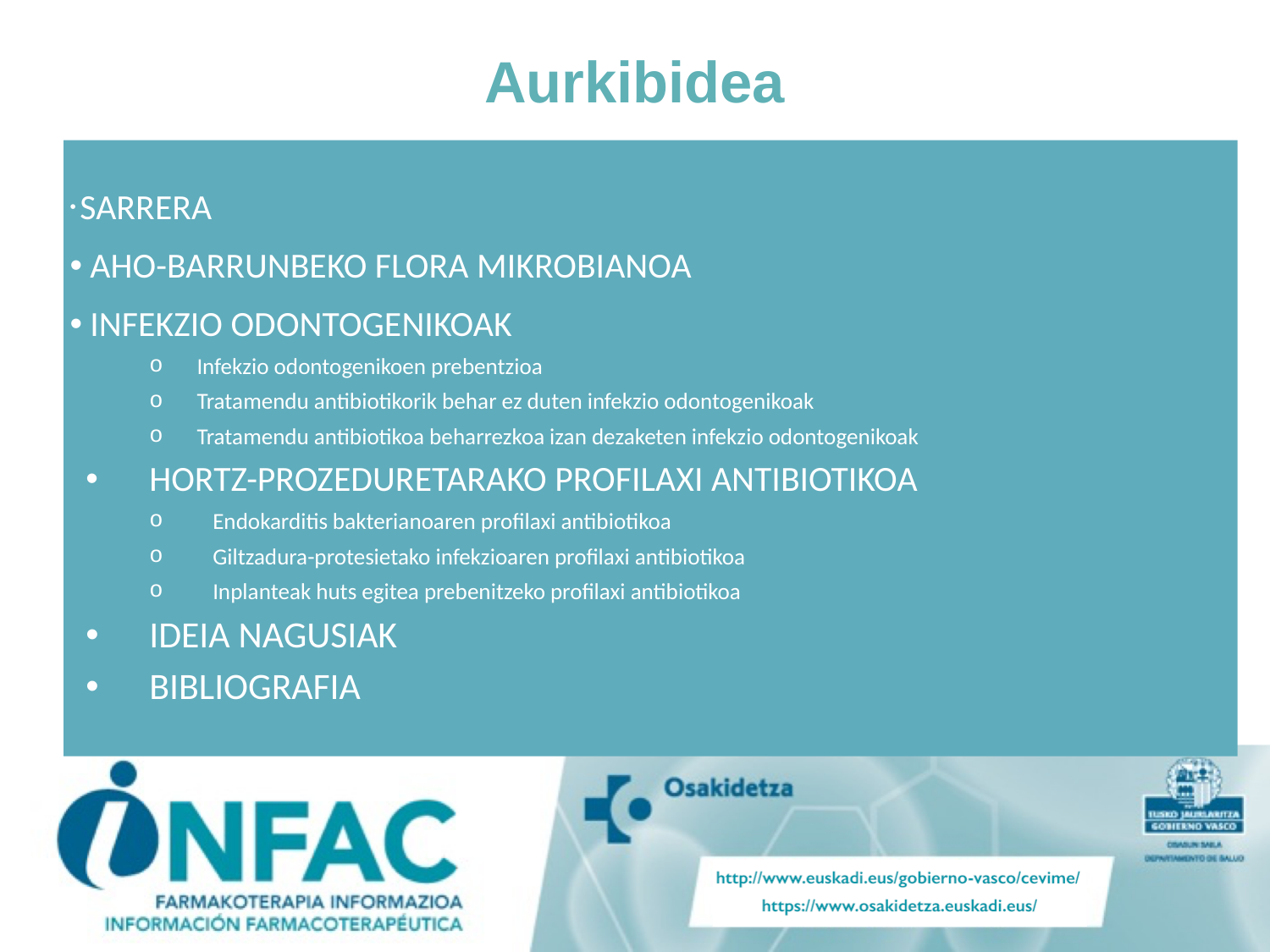

# Aurkibidea

 SARRERA
 AHO-BARRUNBEKO FLORA MIKROBIANOA
 INFEKZIO ODONTOGENIKOAK
Infekzio odontogenikoen prebentzioa
Tratamendu antibiotikorik behar ez duten infekzio odontogenikoak
Tratamendu antibiotikoa beharrezkoa izan dezaketen infekzio odontogenikoak
HORTZ-PROZEDURETARAKO PROFILAXI ANTIBIOTIKOA
Endokarditis bakterianoaren profilaxi antibiotikoa
Giltzadura-protesietako infekzioaren profilaxi antibiotikoa
Inplanteak huts egitea prebenitzeko profilaxi antibiotikoa
IDEIA NAGUSIAK
BIBLIOGRAFIA